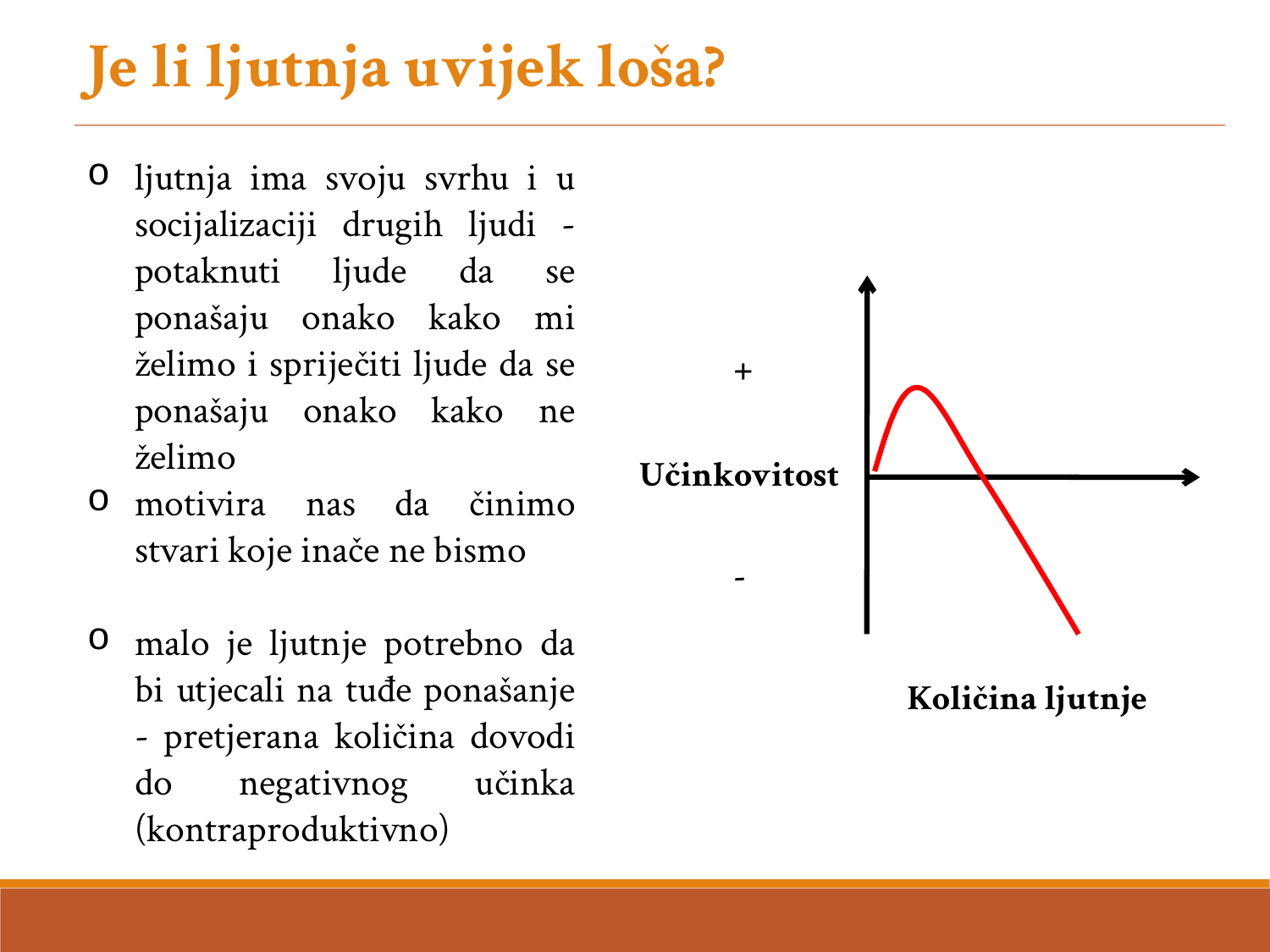

Je li ljutnja uvijek loša?
ljutnja ima svoju svrhu i u socijalizaciji drugih ljudi - potaknuti ljude da se ponašaju onako kako mi želimo i spriječiti ljude da se ponašaju onako kako ne želimo
motivira nas da činimo stvari koje inače ne bismo

malo je ljutnje potrebno da bi utjecali na tuđe ponašanje - pretjerana količina dovodi do negativnog učinka (kontraproduktivno)

+

Učinkovitost
-
Količina ljutnje